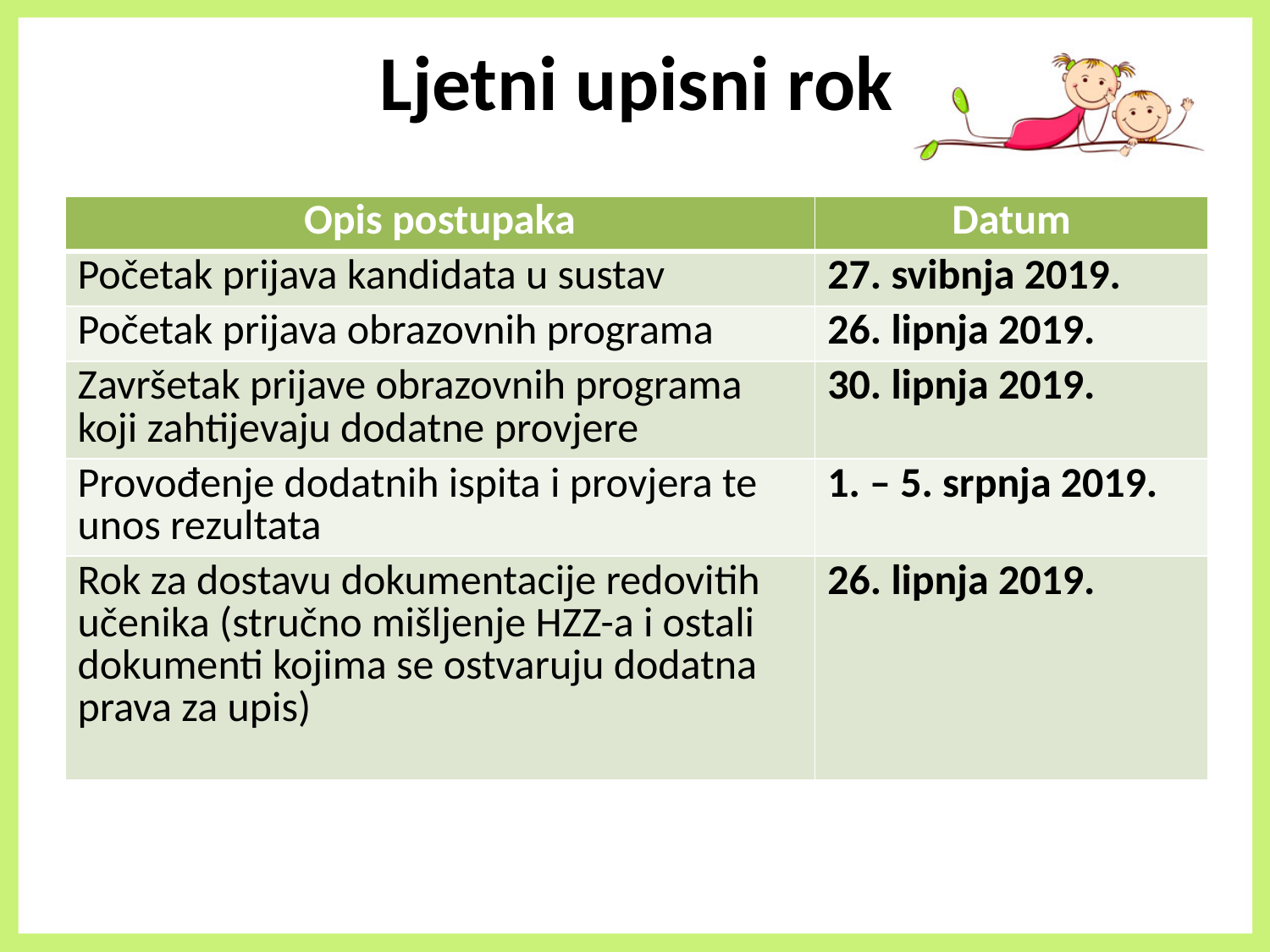

# Ljetni upisni rok
| Opis postupaka | Datum |
| --- | --- |
| Početak prijava kandidata u sustav | 27. svibnja 2019. |
| Početak prijava obrazovnih programa | 26. lipnja 2019. |
| Završetak prijave obrazovnih programa koji zahtijevaju dodatne provjere | 30. lipnja 2019. |
| Provođenje dodatnih ispita i provjera te unos rezultata | 1. – 5. srpnja 2019. |
| Rok za dostavu dokumentacije redovitih učenika (stručno mišljenje HZZ-a i ostali dokumenti kojima se ostvaruju dodatna prava za upis) | 26. lipnja 2019. |